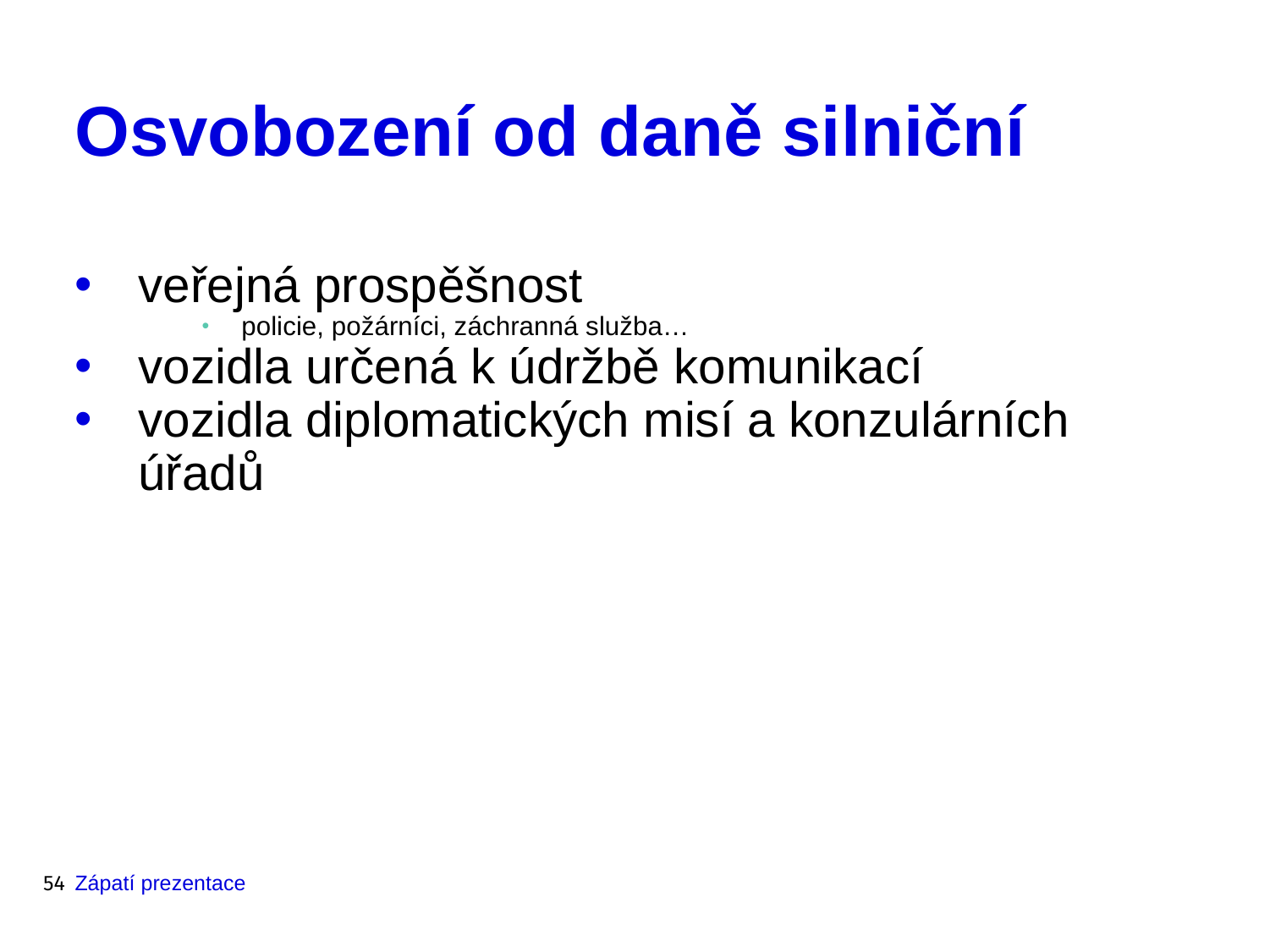

# Osvobození od daně silniční
veřejná prospěšnost
policie, požárníci, záchranná služba…
vozidla určená k údržbě komunikací
vozidla diplomatických misí a konzulárních úřadů
54
Zápatí prezentace